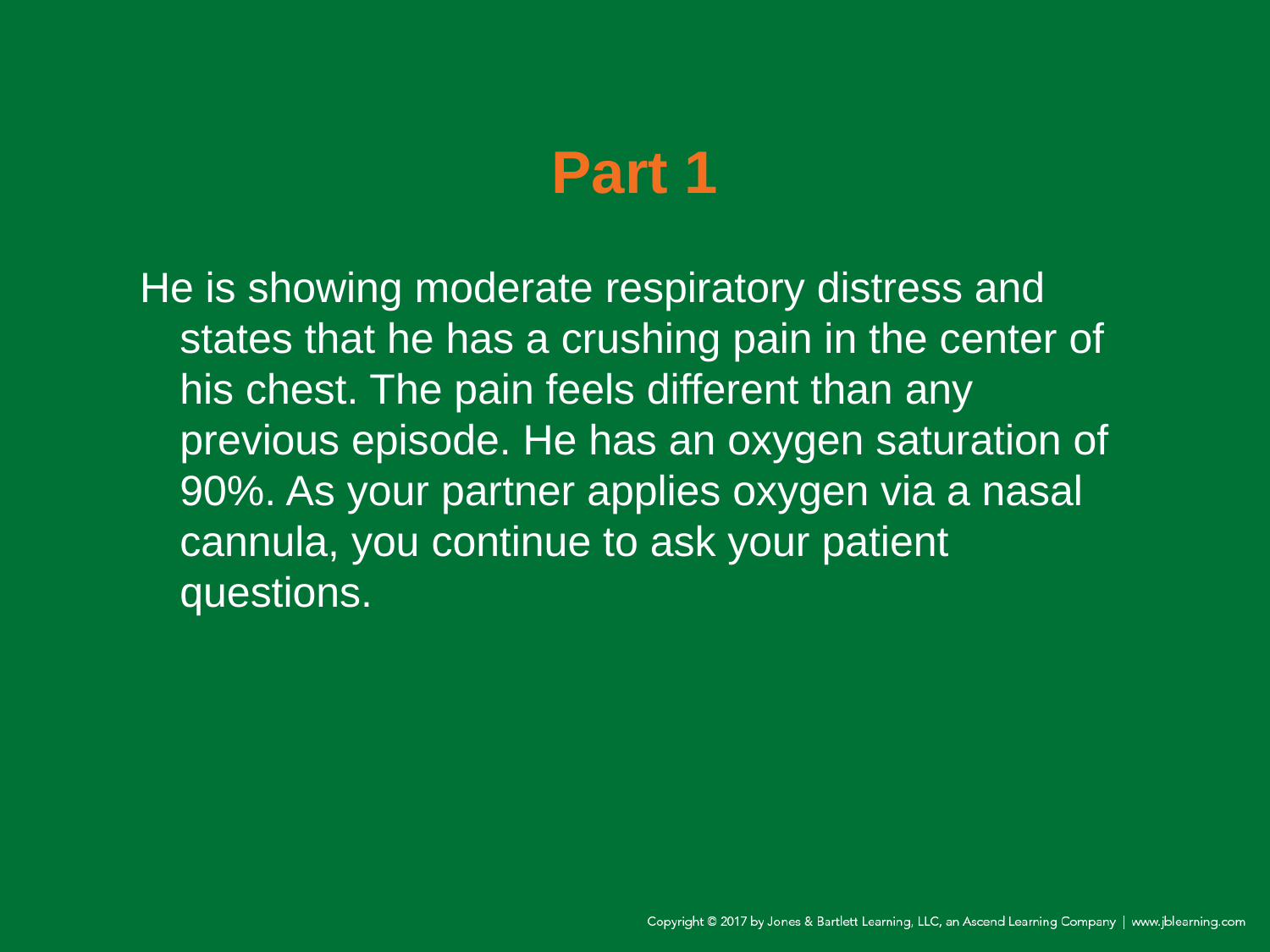

# Part 1
He is showing moderate respiratory distress and states that he has a crushing pain in the center of his chest. The pain feels different than any previous episode. He has an oxygen saturation of 90%. As your partner applies oxygen via a nasal cannula, you continue to ask your patient questions.